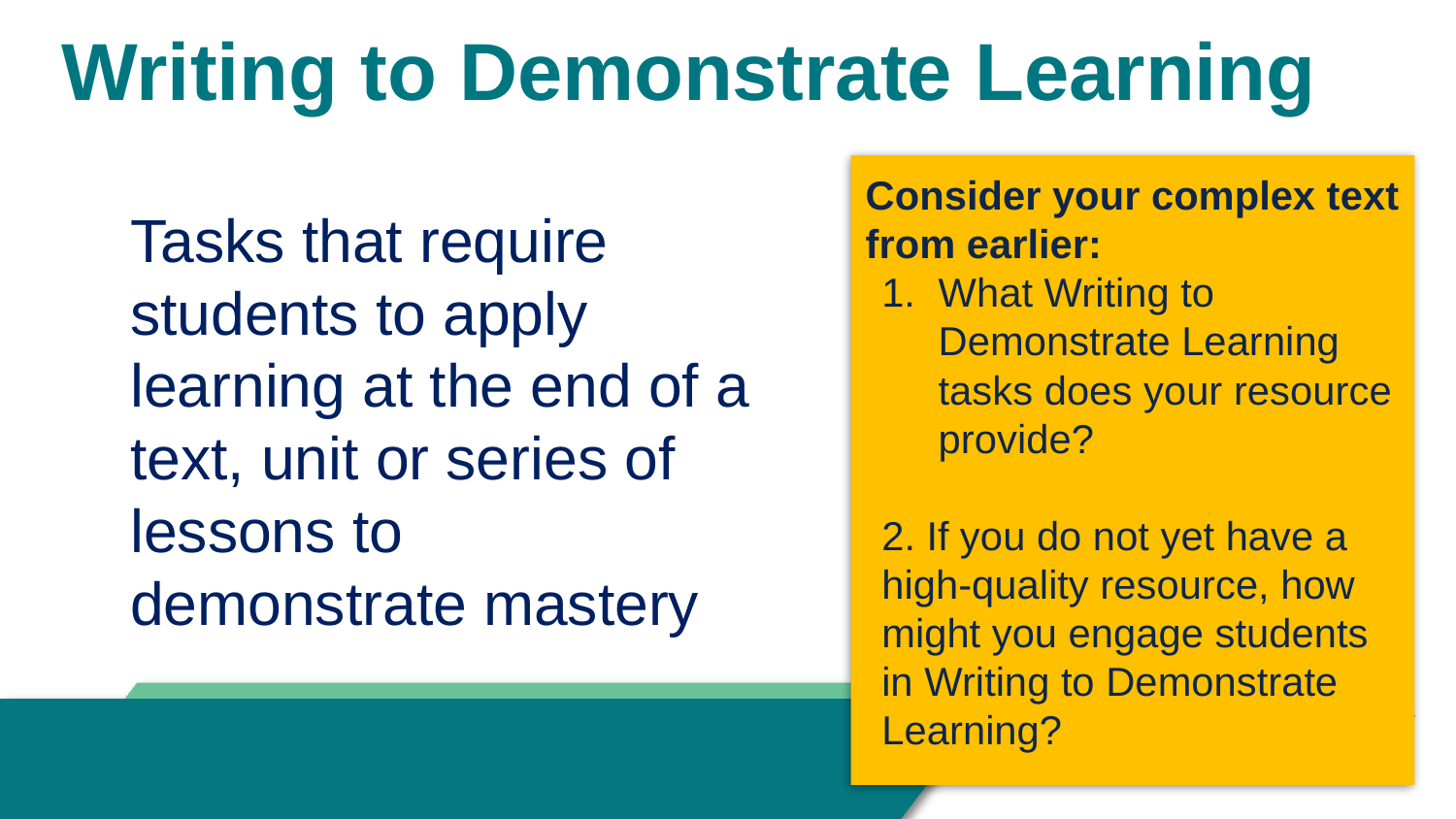

Writing to Demonstrate Learning
Consider your complex text from earlier:
What Writing to Demonstrate Learning tasks does your resource provide?

2. If you do not yet have a high-quality resource, how might you engage students in Writing to Demonstrate Learning?

Tasks that require students to apply learning at the end of a text, unit or series of lessons to demonstrate mastery